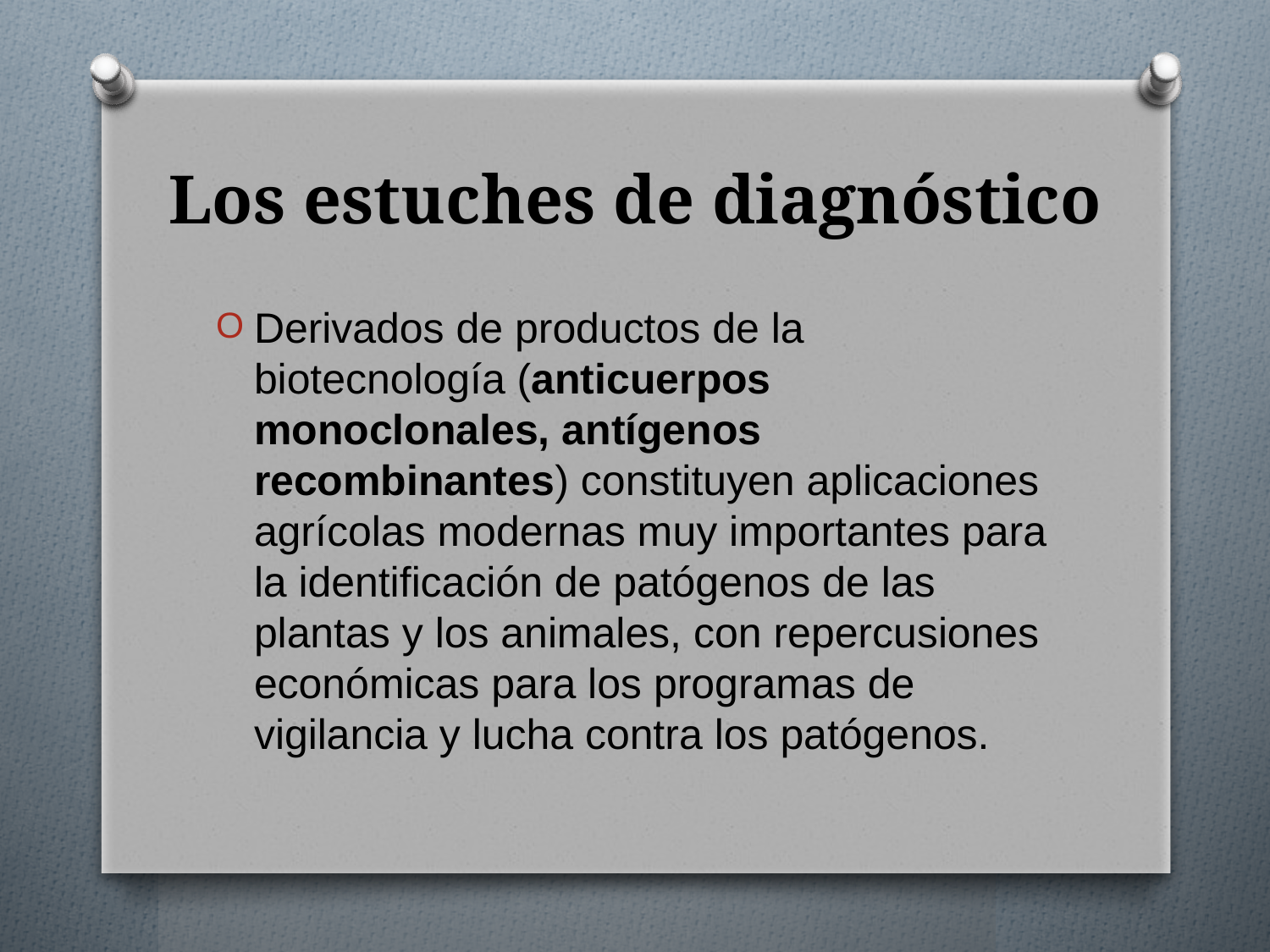

# Los estuches de diagnóstico
Derivados de productos de la biotecnología (anticuerpos monoclonales, antígenos recombinantes) constituyen aplicaciones agrícolas modernas muy importantes para la identificación de patógenos de las plantas y los animales, con repercusiones económicas para los programas de vigilancia y lucha contra los patógenos.